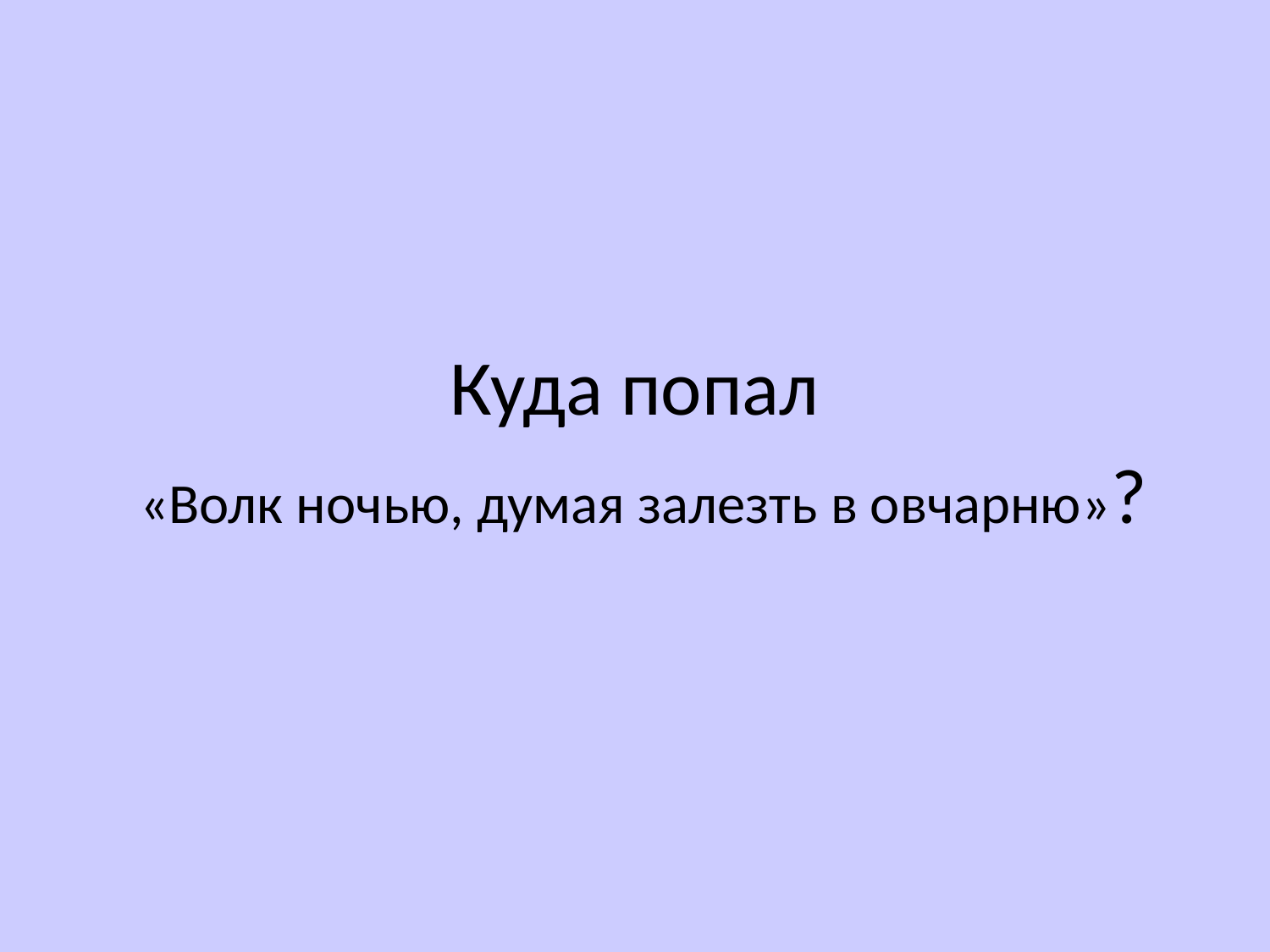

Куда попал
 «Волк ночью, думая залезть в овчарню»?